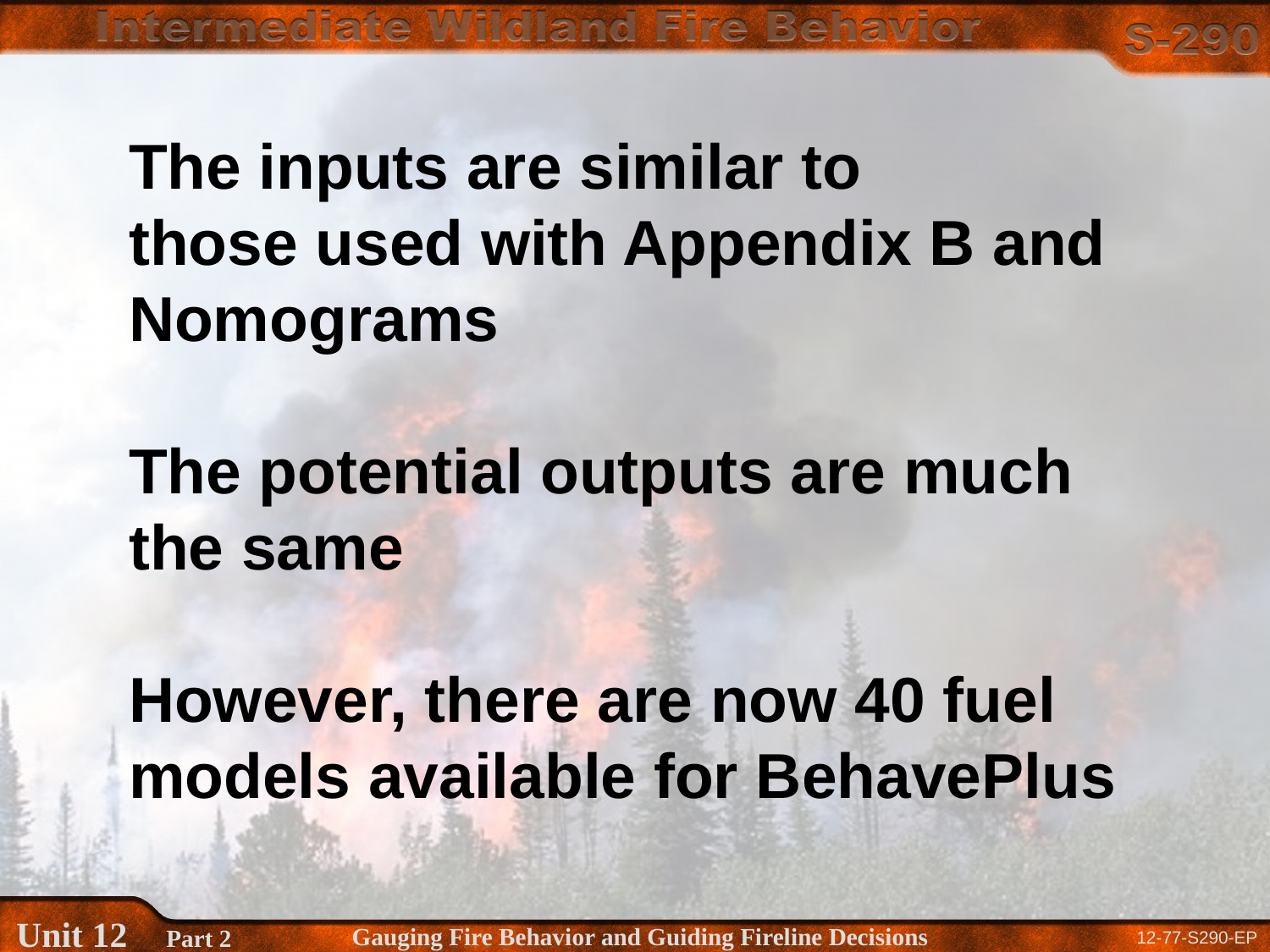

# The inputs are similar to those used with Appendix B and Nomograms The potential outputs are much the same However, there are now 40 fuel models available for BehavePlus